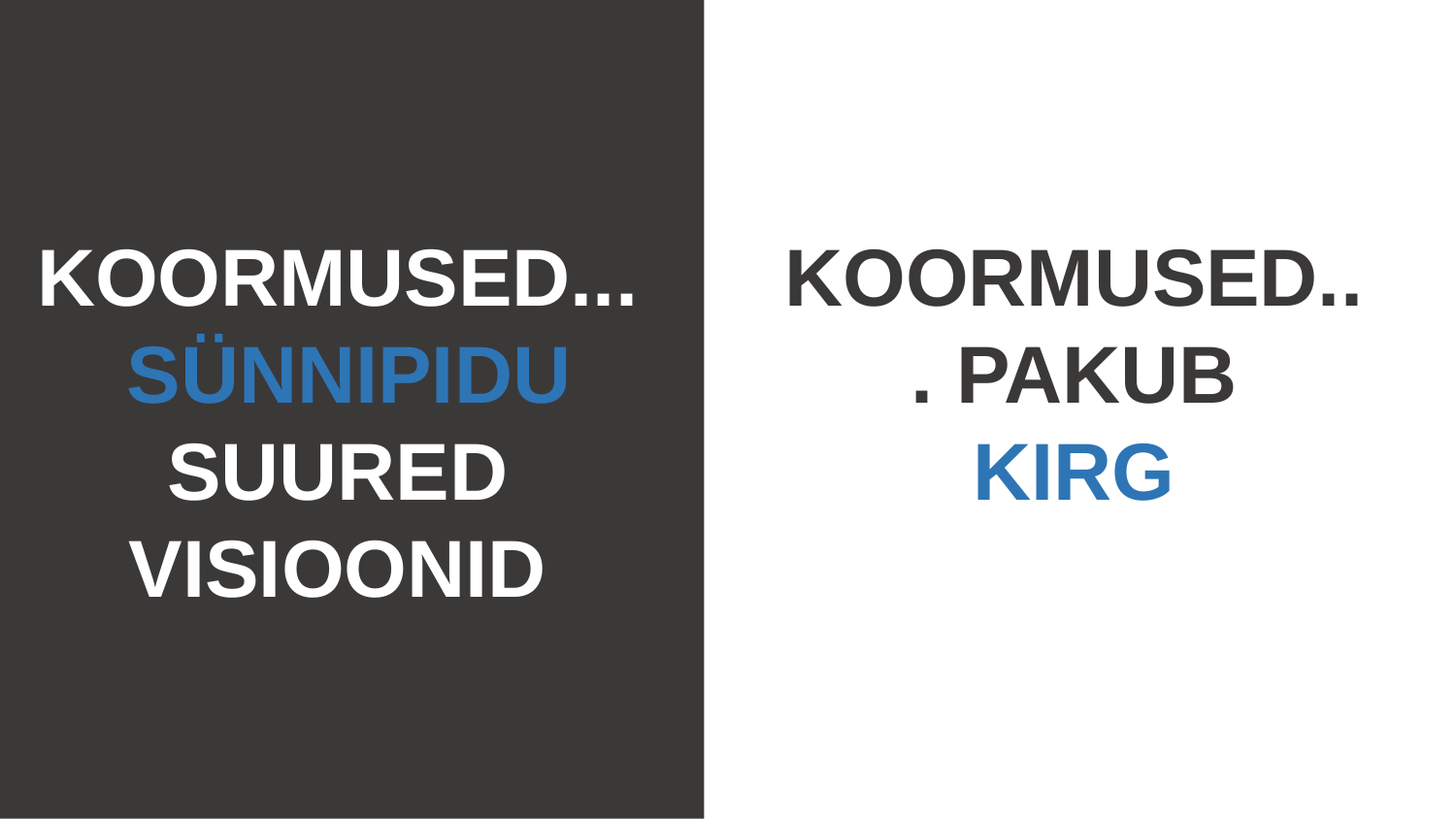

KOORMUSED...
 SÜNNIPIDU SUURED VISIOONID
KOORMUSED... PAKUB
KIRG